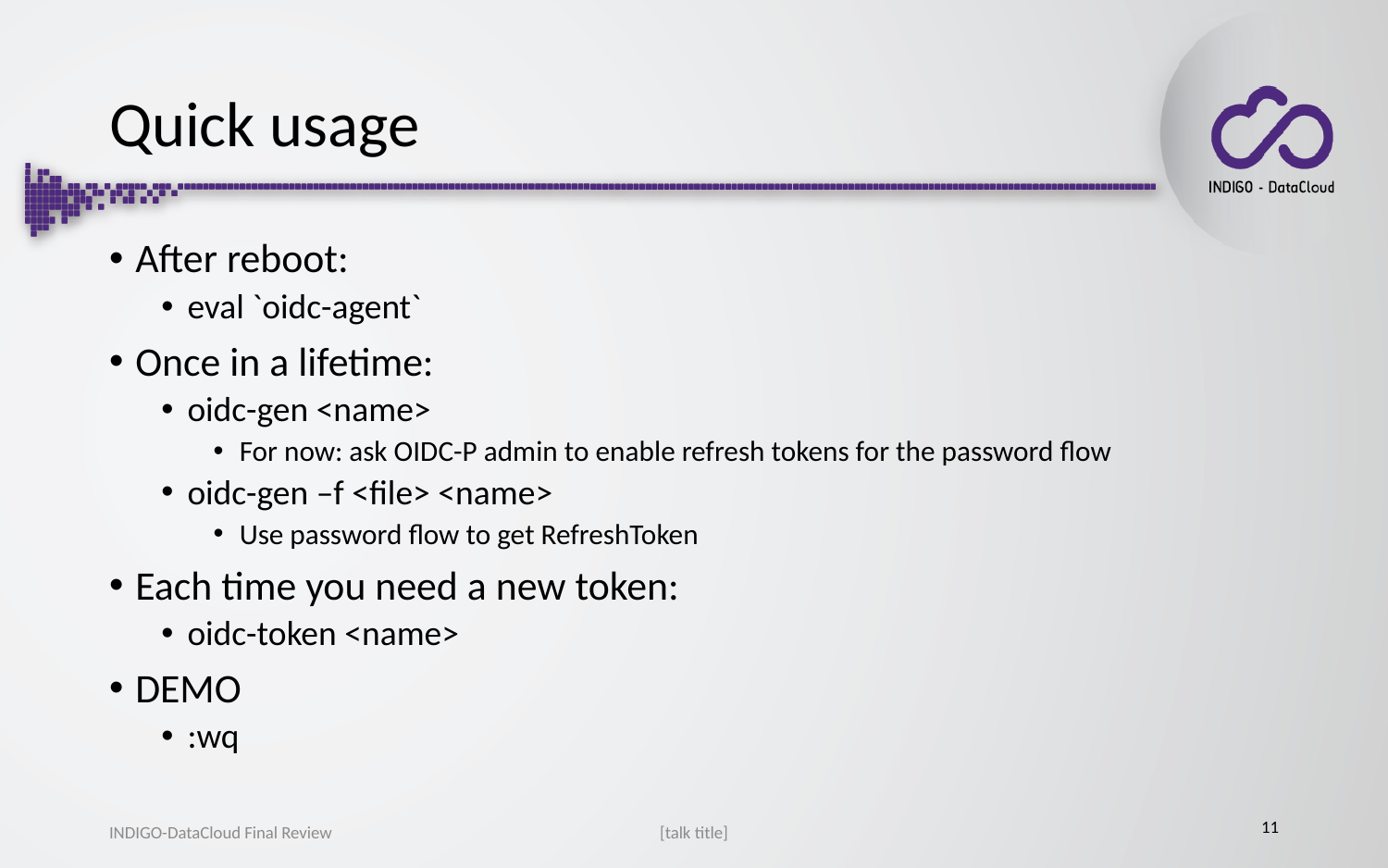

# Quick usage
After reboot:
eval `oidc-agent`
Once in a lifetime:
oidc-gen <name>
For now: ask OIDC-P admin to enable refresh tokens for the password flow
oidc-gen –f <file> <name>
Use password flow to get RefreshToken
Each time you need a new token:
oidc-token <name>
DEMO
:wq
11
[talk title]
INDIGO-DataCloud Final Review